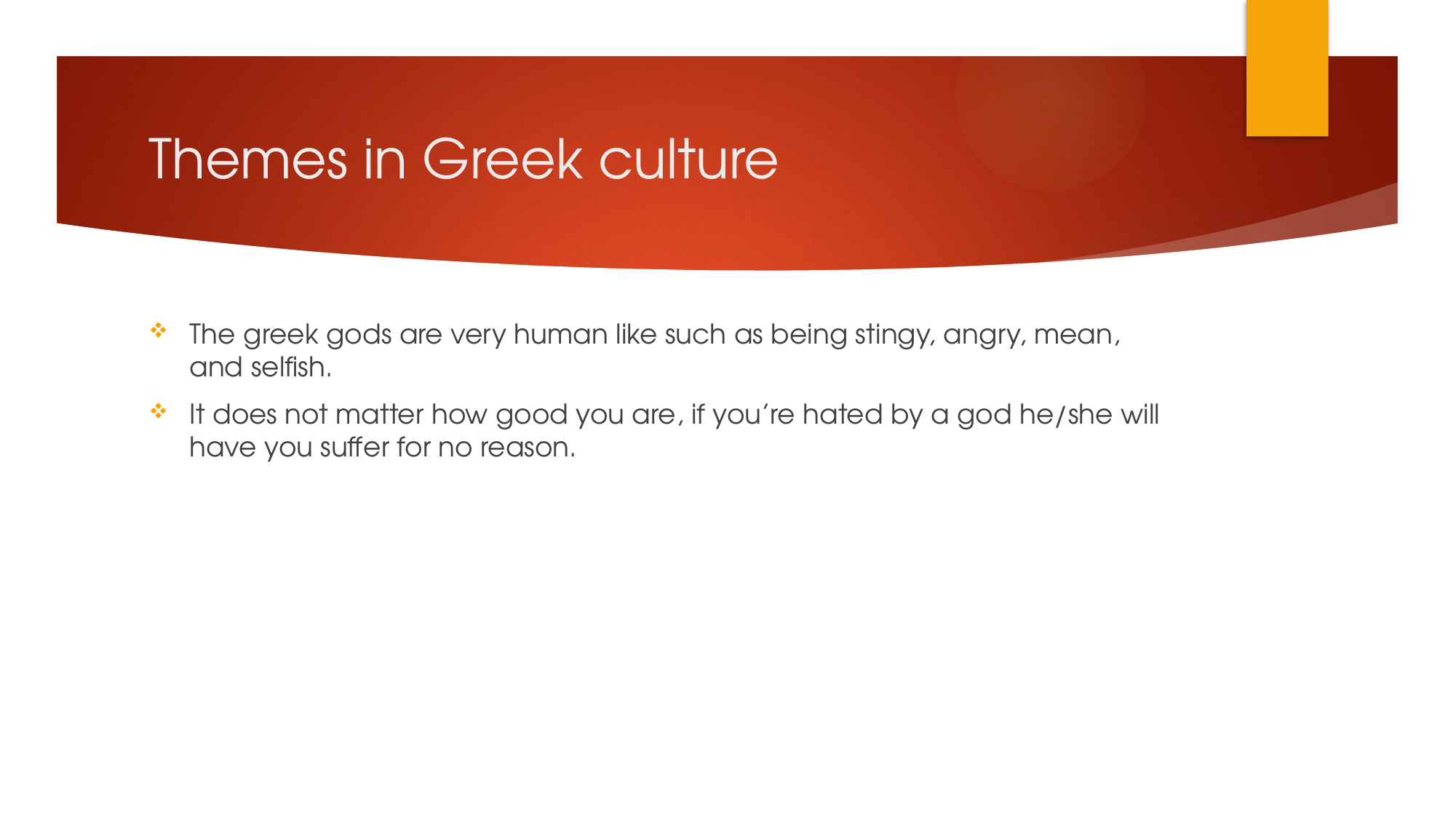

# Themes in Greek culture
The greek gods are very human like such as being stingy, angry, mean, and selfish.
It does not matter how good you are, if you’re hated by a god he/she will have you suffer for no reason.